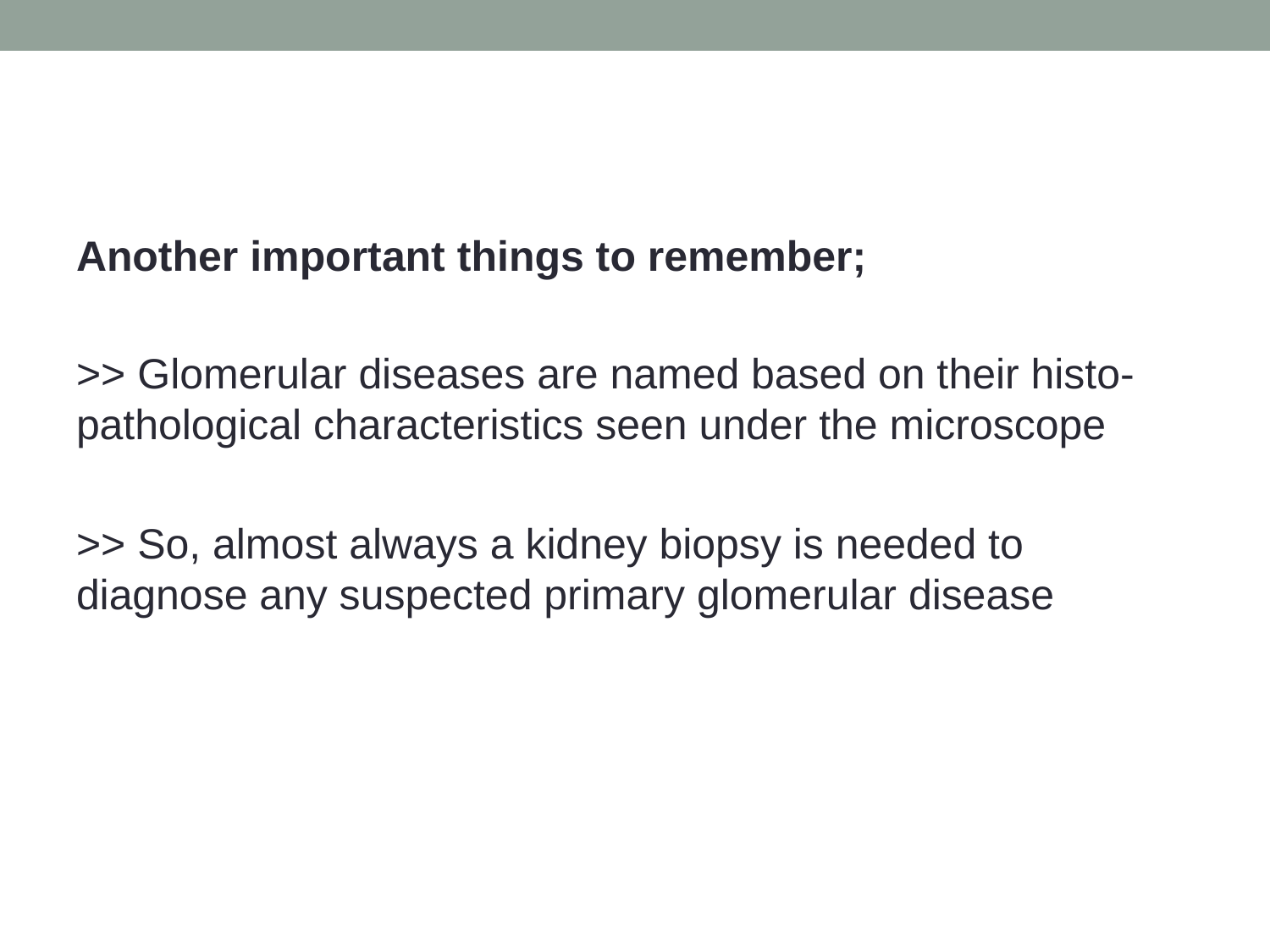

#
Another important things to remember;

>> Glomerular diseases are named based on their histo-pathological characteristics seen under the microscope

>> So, almost always a kidney biopsy is needed to diagnose any suspected primary glomerular disease